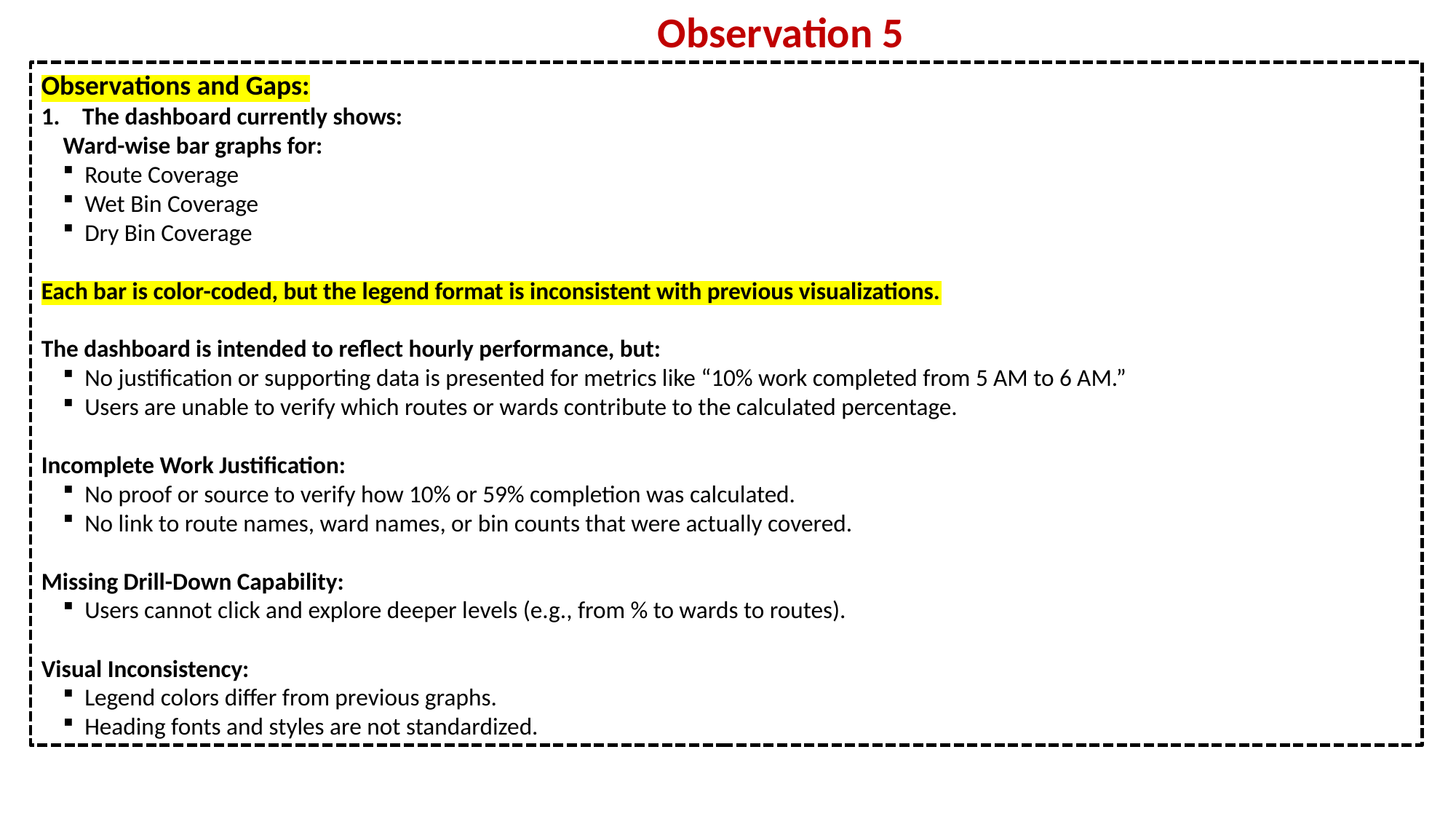

Observation 5
Observations and Gaps:
The dashboard currently shows:
Ward-wise bar graphs for:
Route Coverage
Wet Bin Coverage
Dry Bin Coverage

Each bar is color-coded, but the legend format is inconsistent with previous visualizations.

The dashboard is intended to reflect hourly performance, but:
No justification or supporting data is presented for metrics like “10% work completed from 5 AM to 6 AM.”
Users are unable to verify which routes or wards contribute to the calculated percentage.

Incomplete Work Justification:
No proof or source to verify how 10% or 59% completion was calculated.
No link to route names, ward names, or bin counts that were actually covered.

Missing Drill-Down Capability:
Users cannot click and explore deeper levels (e.g., from % to wards to routes).

Visual Inconsistency:
Legend colors differ from previous graphs.
Heading fonts and styles are not standardized.